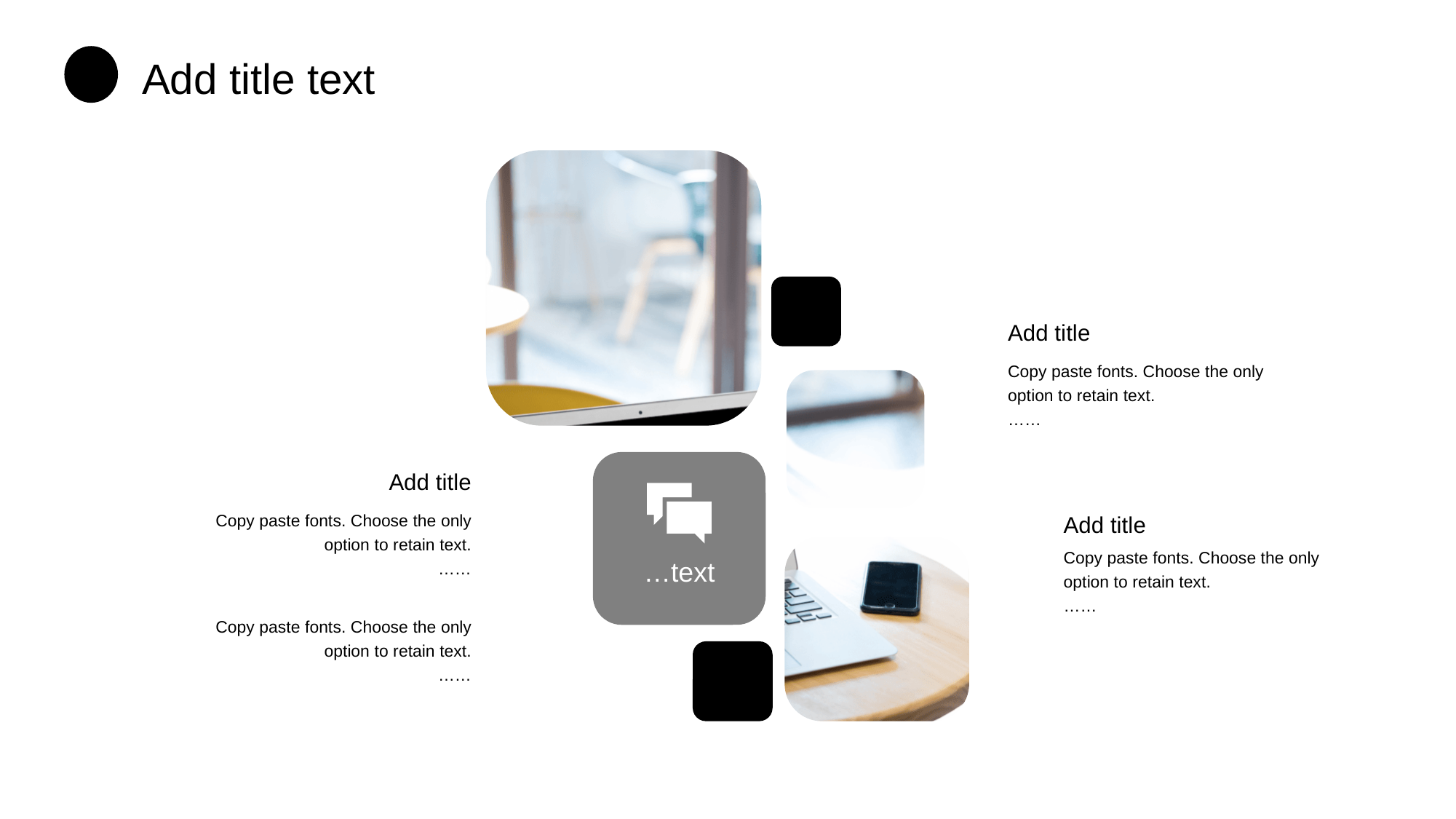

Add title text

Add title
Copy paste fonts. Choose the only option to retain text.
……

…text
Add title

Copy paste fonts. Choose the only option to retain text.
……
Add title
Copy paste fonts. Choose the only option to retain text.
……
Copy paste fonts. Choose the only option to retain text.
……